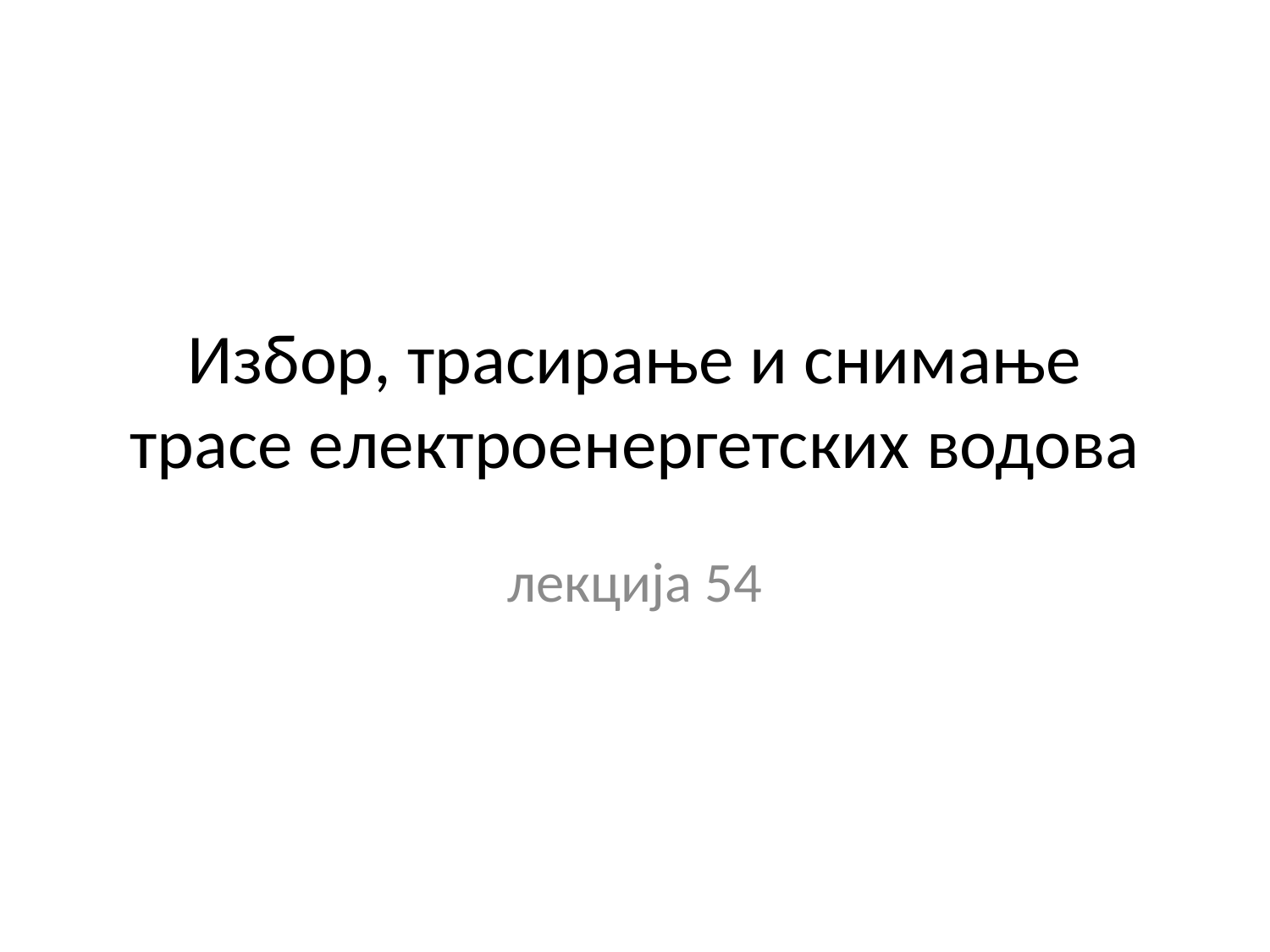

# Избор, трасирање и снимање трасе електроенергетских водова
лекција 54